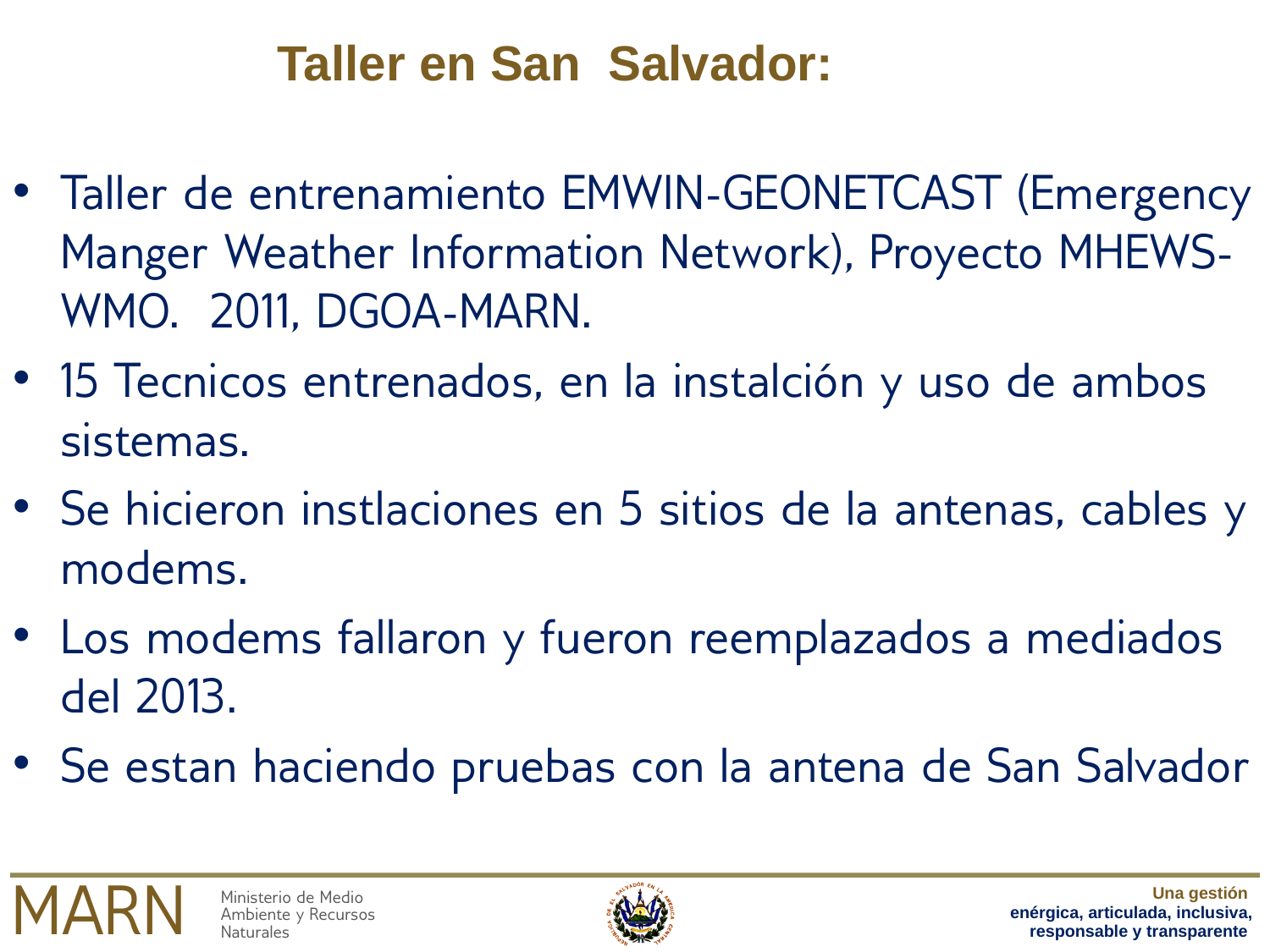

# Taller en San  Salvador:

Taller de entrenamiento EMWIN-GEONETCAST (Emergency Manger Weather Information Network), Proyecto MHEWS-WMO.  2011, DGOA-MARN.
15 Tecnicos entrenados, en la instalción y uso de ambos sistemas.
Se hicieron instlaciones en 5 sitios de la antenas, cables y modems.
Los modems fallaron y fueron reemplazados a mediados del 2013.
Se estan haciendo pruebas con la antena de San Salvador